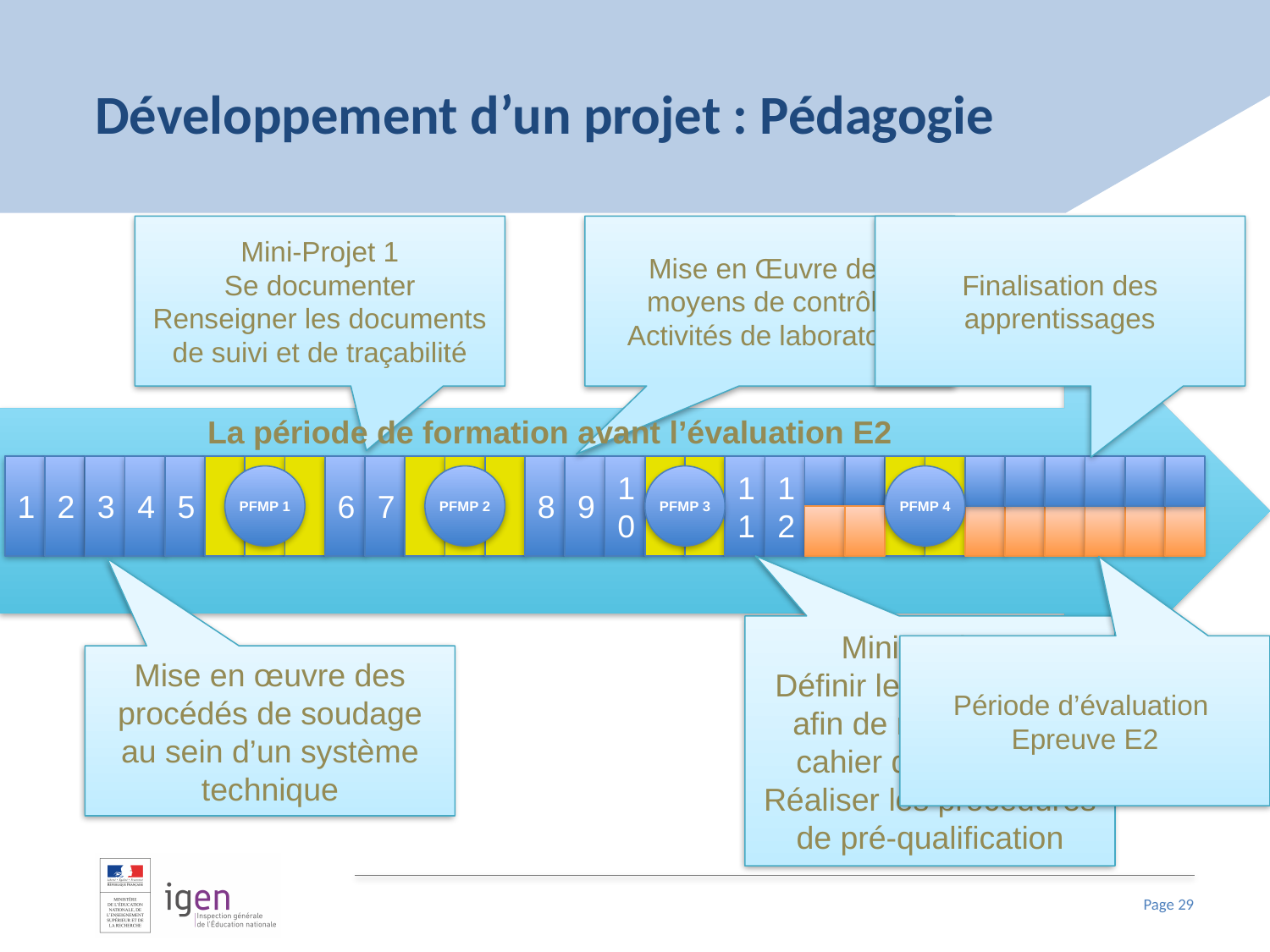

# Développement d’un projet : Pédagogie
Mini-Projet 1
Se documenter
Renseigner les documents de suivi et de traçabilité
Mise en Œuvre des moyens de contrôle
Activités de laboratoire
Finalisation des apprentissages

La période de formation avant l’évaluation E2
1
2
3
4
5

6
7

8
9
10

11
12

PFMP 1
PFMP 2
PFMP 3
PFMP 4

Mini-Projet 2
Définir les paramètres afin de répondre au cahier des charges
Réaliser les procédures de pré-qualification
Période d’évaluation
Epreuve E2
Mise en œuvre des procédés de soudage au sein d’un système technique